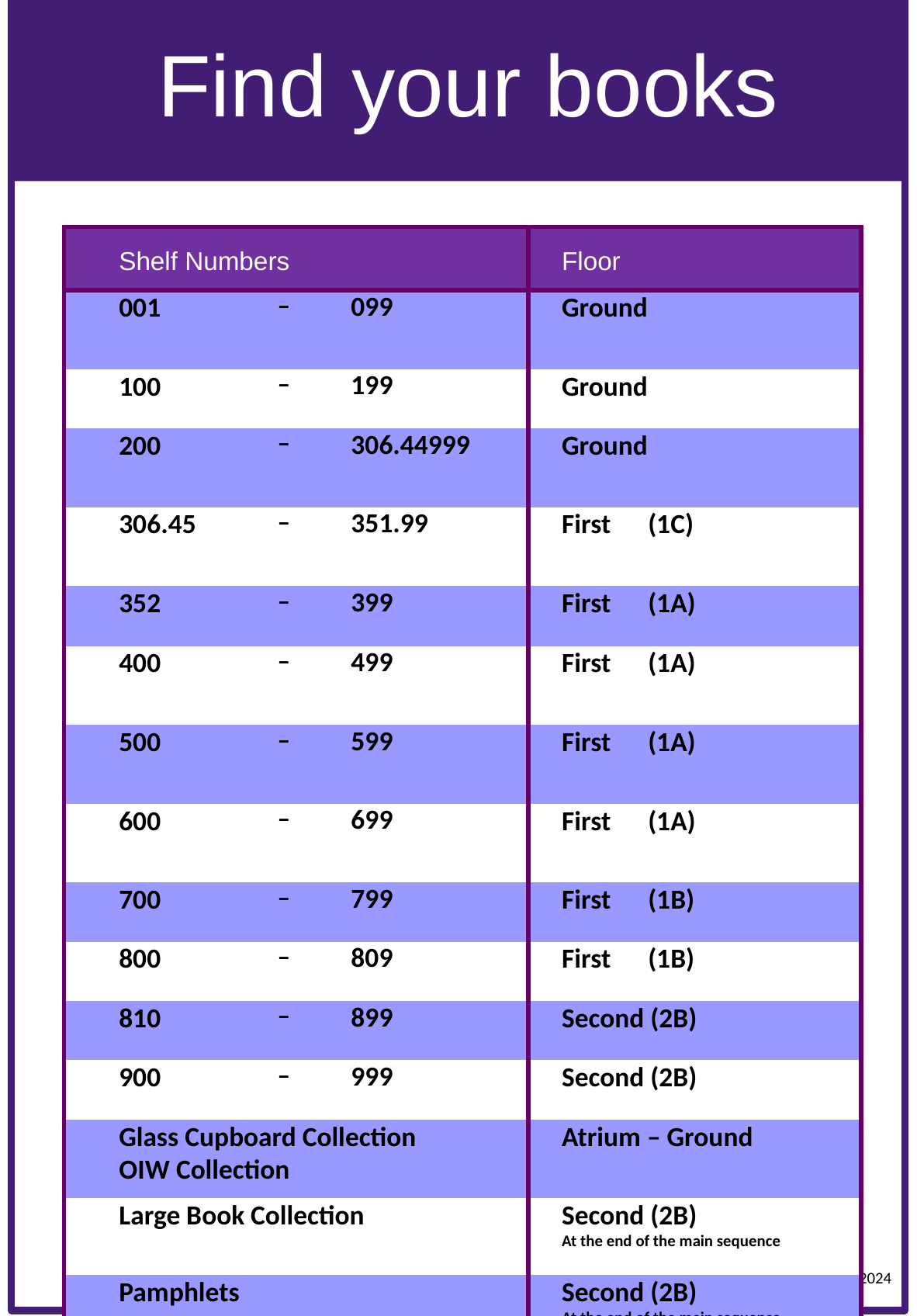

Find your books
| Shelf Numbers |  |  | Floor |
| --- | --- | --- | --- |
| 001 | – | 099 | Ground |
| 100 | – | 199 | Ground |
| 200 | – | 306.44999 | Ground |
| 306.45 | – | 351.99 | First (1C) |
| 352 | – | 399 | First (1A) |
| 400 | – | 499 | First (1A) |
| 500 | – | 599 | First (1A) |
| 600 | – | 699 | First (1A) |
| 700 | – | 799 | First (1B) |
| 800 | – | 809 | First (1B) |
| 810 | – | 899 | Second (2B) |
| 900 | – | 999 | Second (2B) |
| Glass Cupboard Collection OIW Collection |  |  | Atrium – Ground |
| Large Book Collection |  |  | Second (2B) At the end of the main sequence |
| Pamphlets |  |  | Second (2B) At the end of the main sequence |

MAY,2024